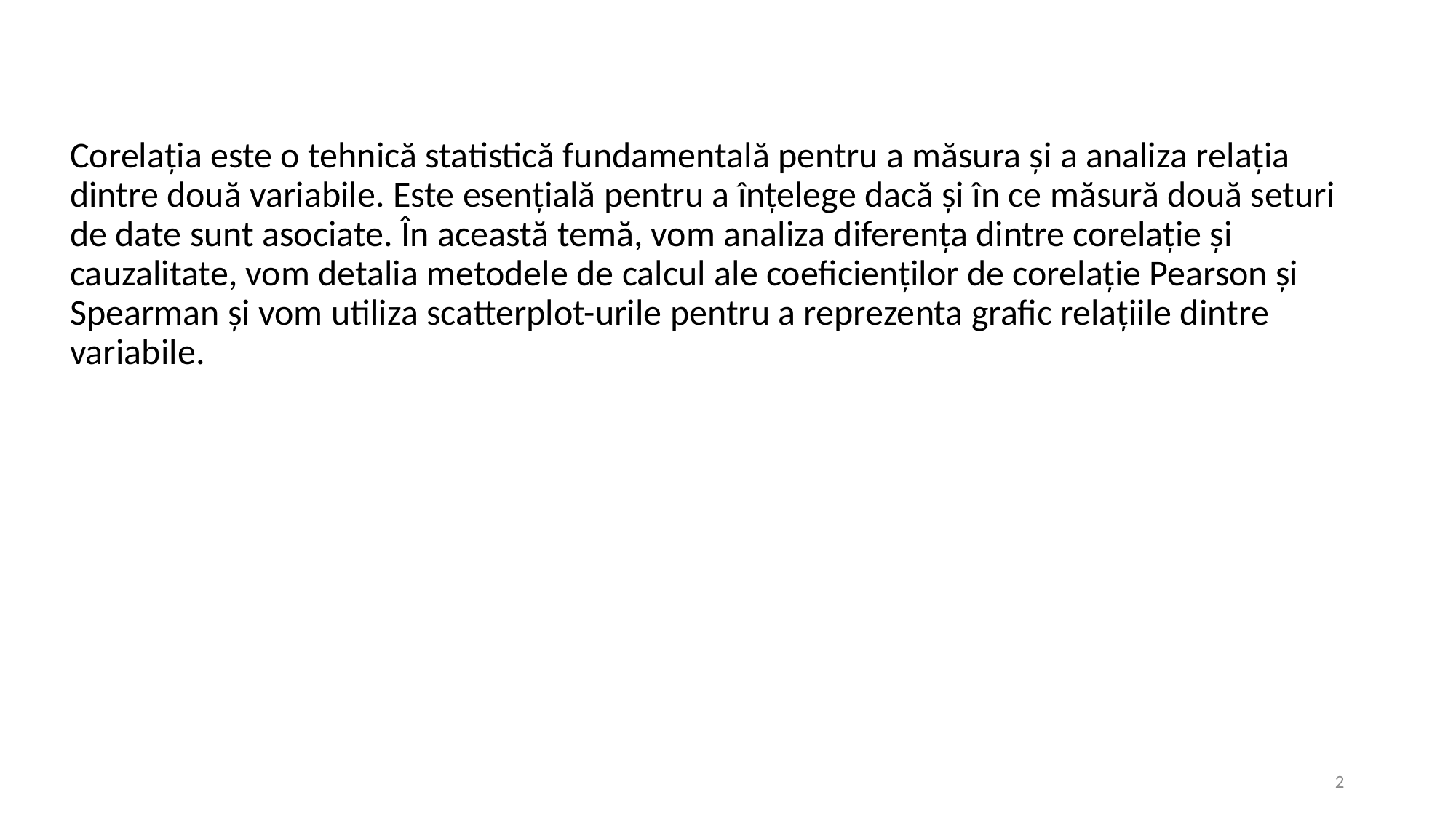

Corelația este o tehnică statistică fundamentală pentru a măsura și a analiza relația dintre două variabile. Este esențială pentru a înțelege dacă și în ce măsură două seturi de date sunt asociate. În această temă, vom analiza diferența dintre corelație și cauzalitate, vom detalia metodele de calcul ale coeficienților de corelație Pearson și Spearman și vom utiliza scatterplot-urile pentru a reprezenta grafic relațiile dintre variabile.
2